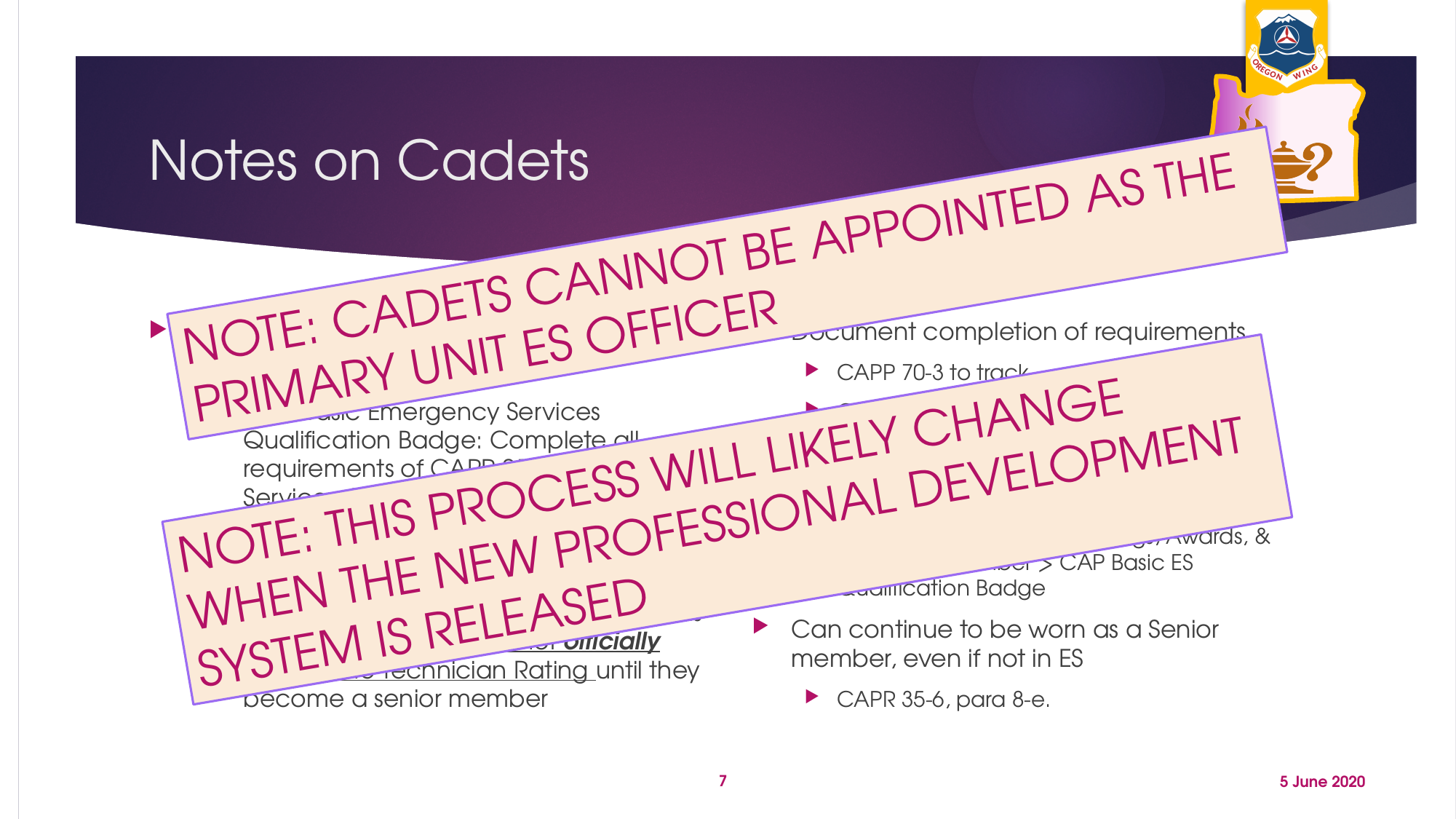

# Notes on Cadets
NOTE: CADETS CANNOT BE APPOINTED AS THE PRIMARY UNIT ES OFFICER
Per CAPR 35-6, paragraph 3-a.
(dated 23 JAN 15)
CAP Basic Emergency Services Qualification Badge: Complete all requirements of CAPP 213, Emergency Services Officer-Specialty Track Study Guide, Technician Rating. Cadets can earn the Basic Emergency Services Qualification Badge as they can complete all of the requirements for this rating, though they cannot officially receive the Technician Rating until they become a senior member
Document completion of requirements
CAPP 70-3 to track
CAPF 2A (‘Other’ in Box III)
Approved by Wing/CC or Designee
Update E-Services
OpsQuals > CAPR 35-6 Ratings, Awards, & Badges > Member > CAP Basic ES Qualification Badge
Can continue to be worn as a Senior member, even if not in ES
CAPR 35-6, para 8-e.
NOTE: THIS PROCESS WILL LIKELY CHANGE WHEN THE NEW PROFESSIONAL DEVELOPMENT SYSTEM IS RELEASED